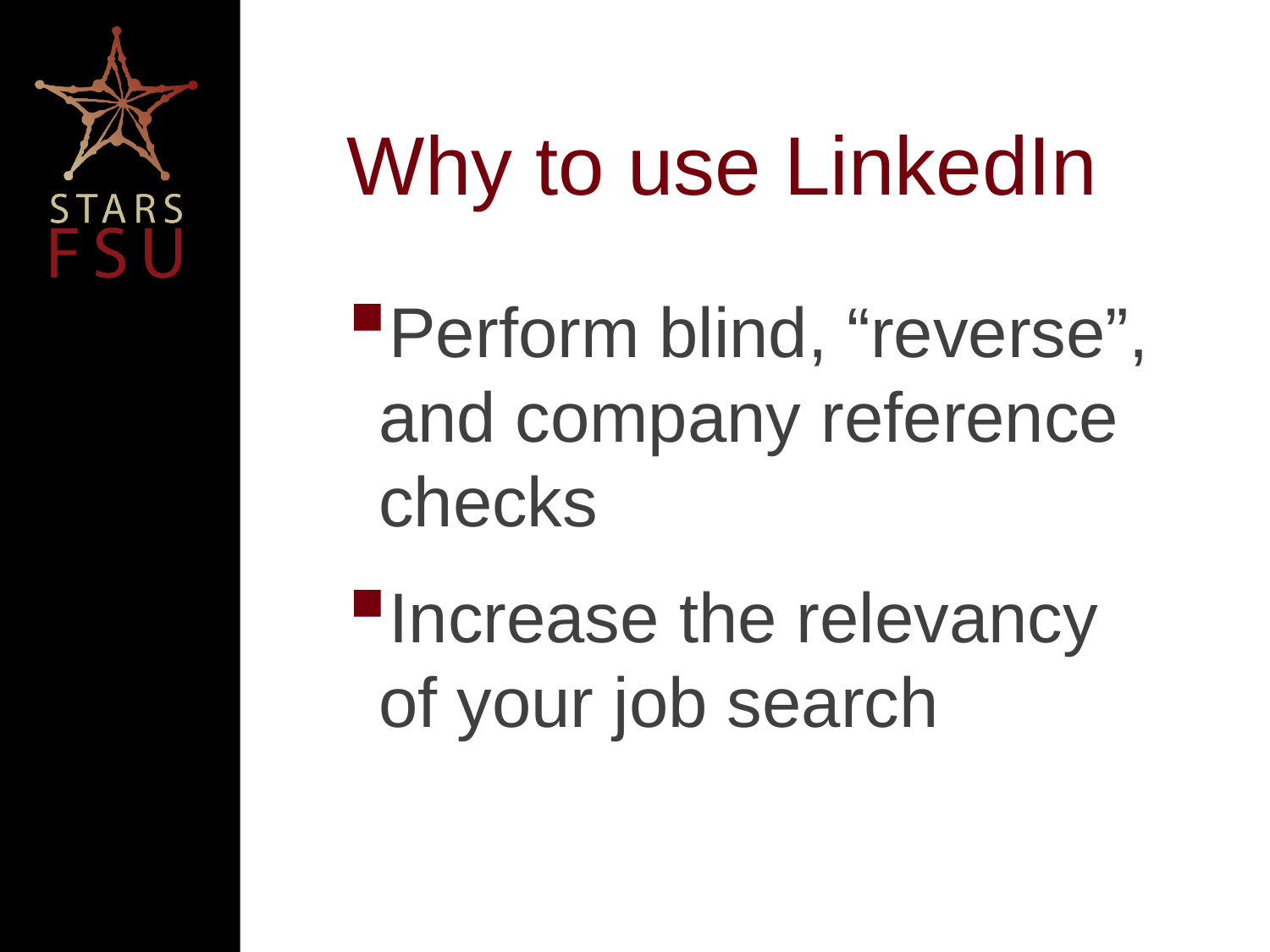

# Why to use LinkedIn
Perform blind, “reverse”, and company reference checks
Increase the relevancy of your job search